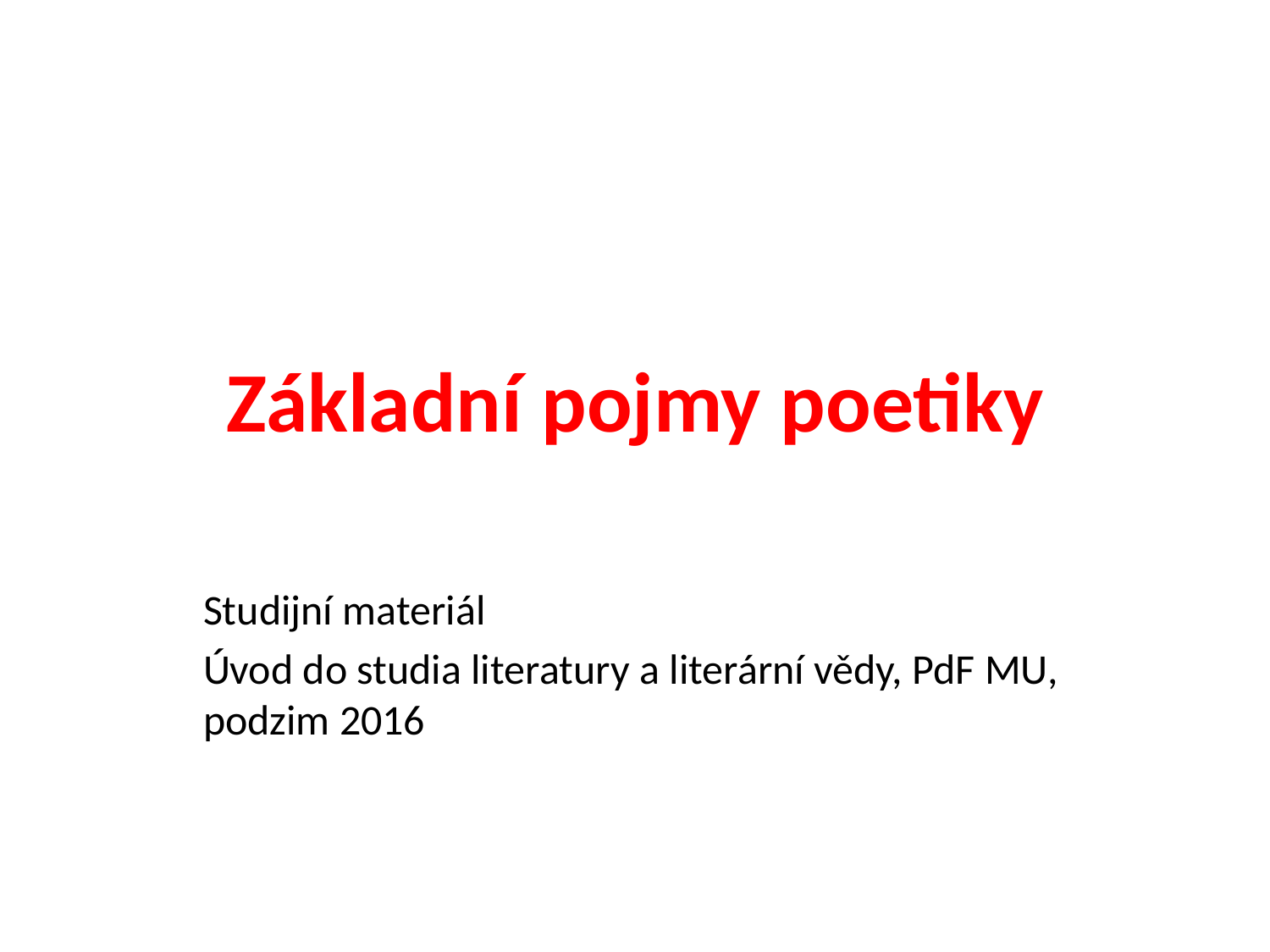

# Základní pojmy poetiky
Studijní materiál
Úvod do studia literatury a literární vědy, PdF MU, podzim 2016